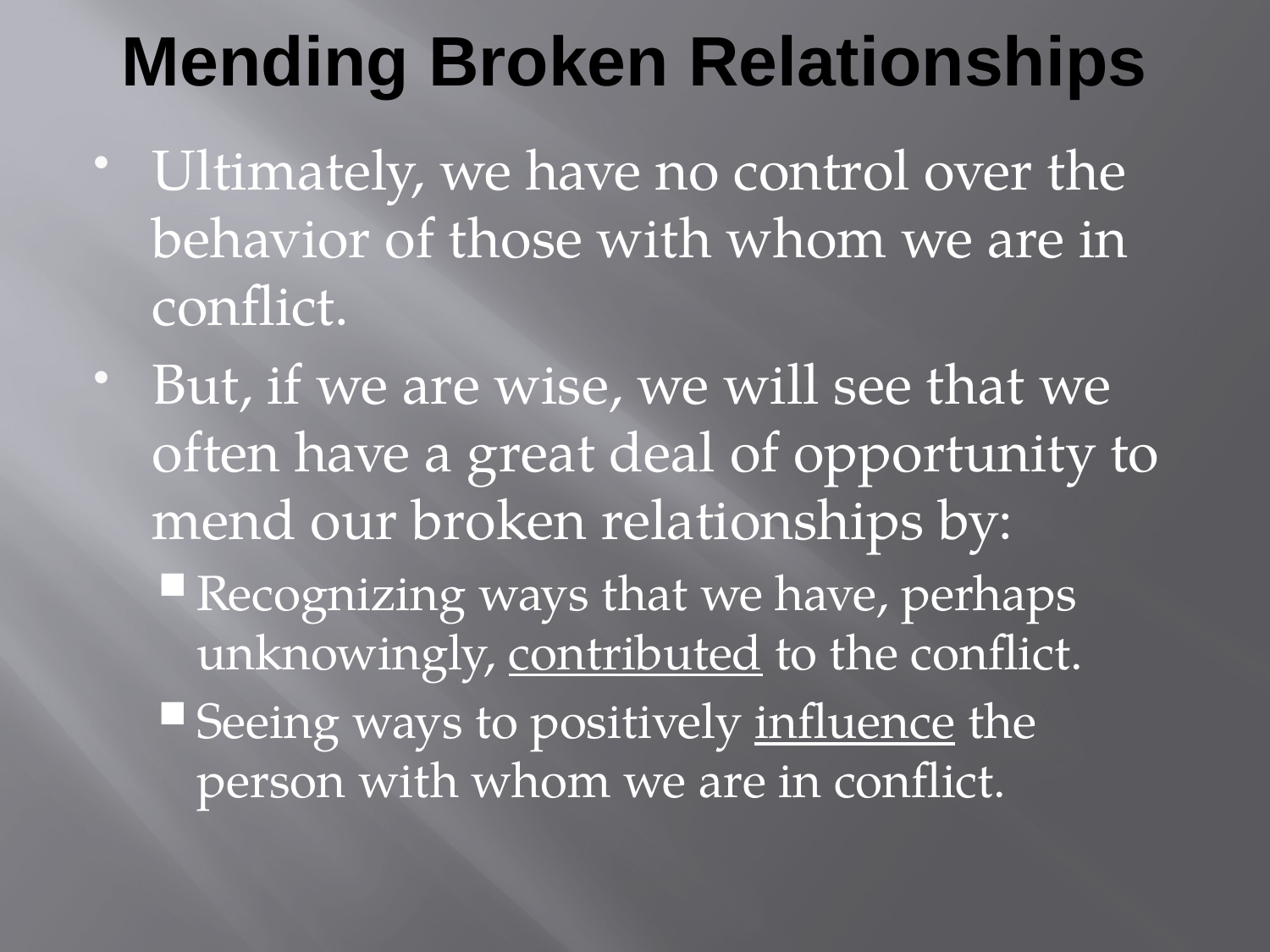

# Mending Broken Relationships
Ultimately, we have no control over the behavior of those with whom we are in conflict.
But, if we are wise, we will see that we often have a great deal of opportunity to mend our broken relationships by:
Recognizing ways that we have, perhaps unknowingly, contributed to the conflict.
Seeing ways to positively influence the person with whom we are in conflict.